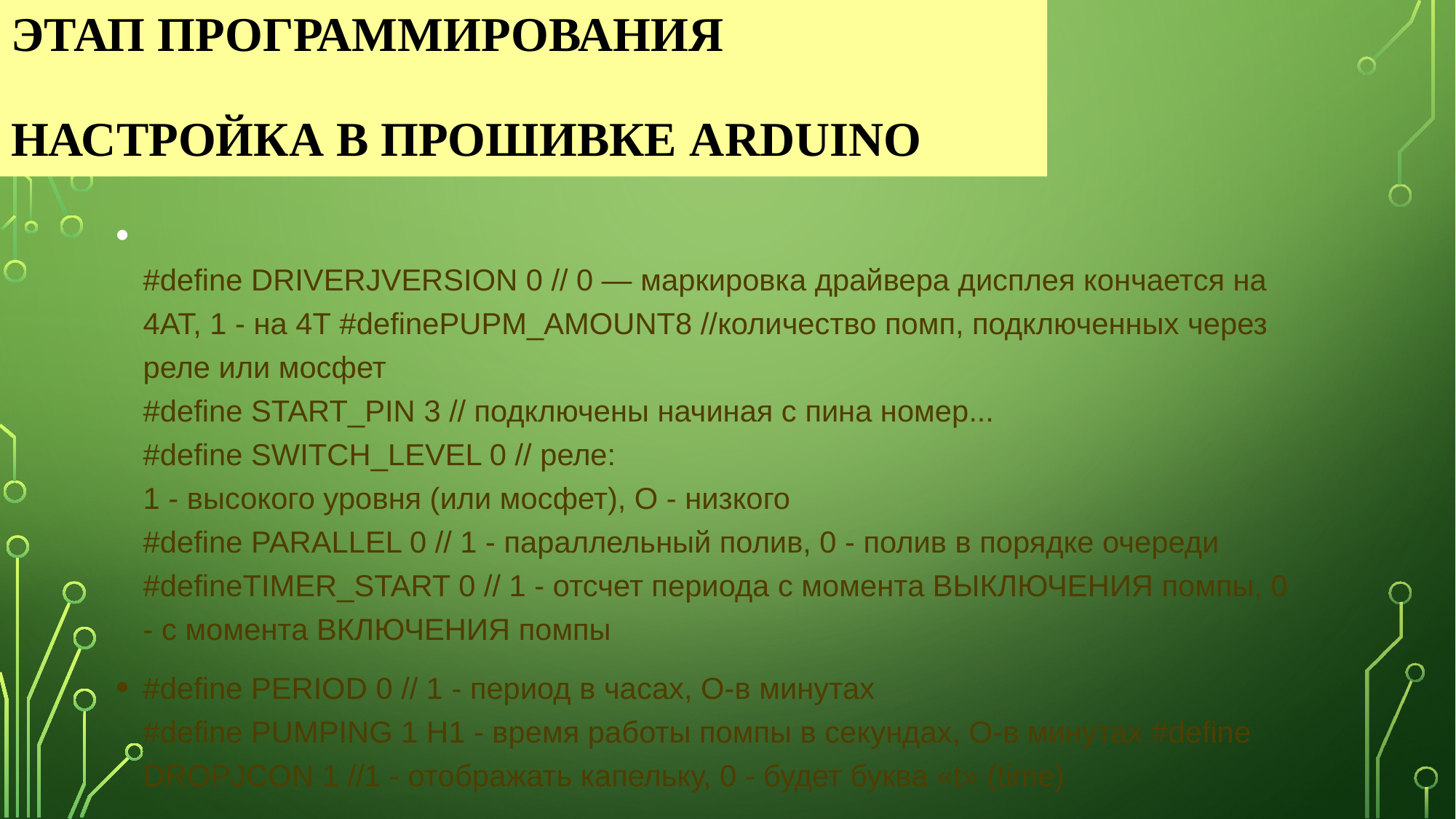

# ЭТАП программирования Настройка В ПРОШИВКЕ ARDUINO
#define DRIVERJVERSION 0 // 0 — маркировка драйвера дисплея кончается на 4АТ, 1 - на 4Т #definePUPM_AMOUNT8 //количество помп, подключенных через реле или мосфет
#define START_PIN 3 // подключены начиная с пина номер...
#define SWITCH_LEVEL 0 // реле:
1 - высокого уровня (или мосфет), О - низкого
#define PARALLEL 0 // 1 - параллельный полив, 0 - полив в порядке очереди
#defineTIMER_START 0 // 1 - отсчет периода с момента ВЫКЛЮЧЕНИЯ помпы, 0 - с момента ВКЛЮЧЕНИЯ помпы
#define PERIOD 0 // 1 - период в часах, О-в минутах
#define PUMPING 1 H1 - время работы помпы в секундах, О-в минутах #define DROPJCON 1 //1 - отображать капельку, 0 - будет буква «t» (time)